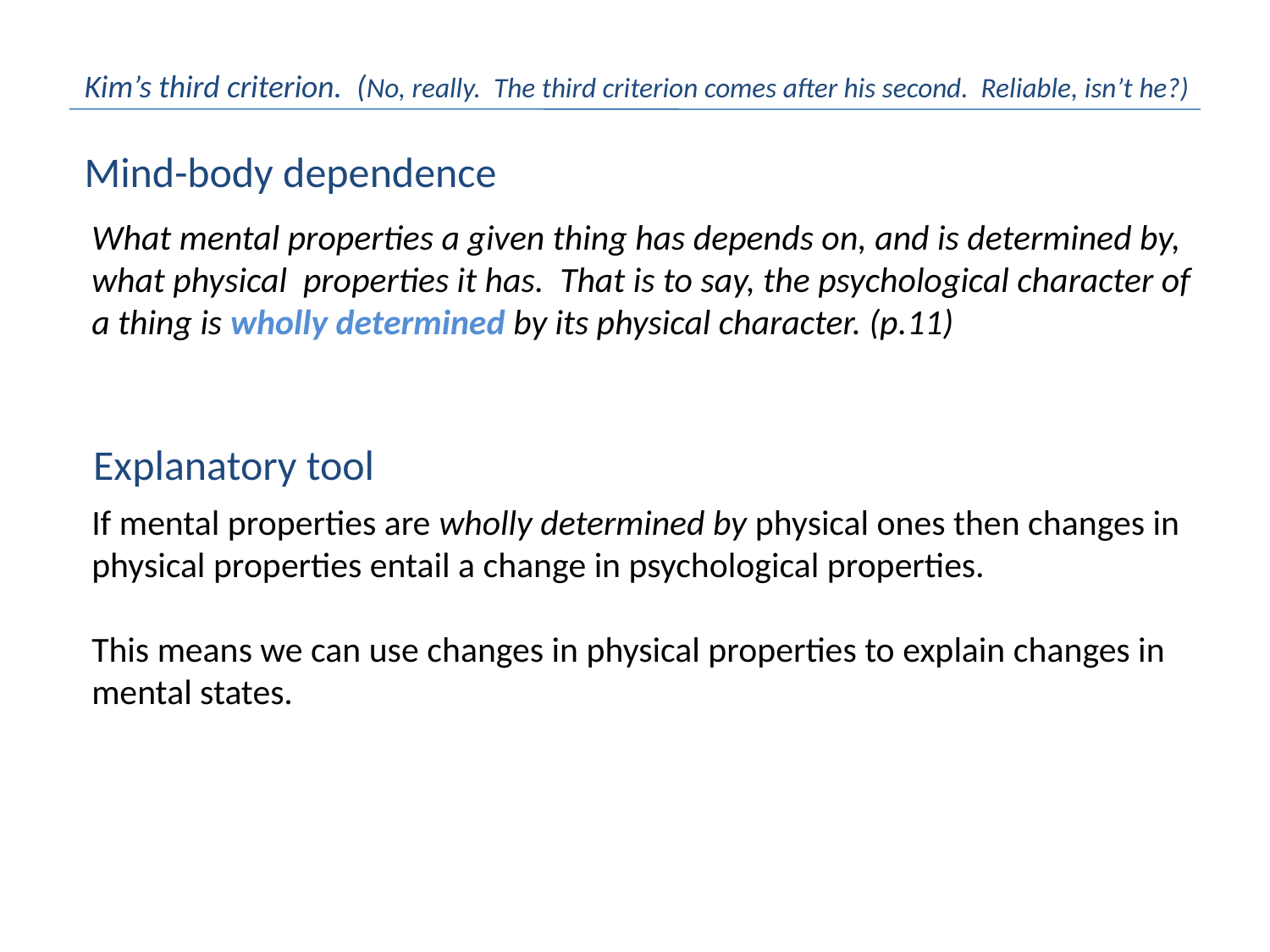

Kim’s third criterion.  (No, really.  The third criterion comes after his second.  Reliable, isn’t he?)
Mind-body dependence
What mental properties a given thing has depends on, and is determined by, what physical  properties it has.  That is to say, the psychological character of a thing is wholly determined by its physical character. (p.11)
Explanatory tool
If mental properties are wholly determined by physical ones then changes in physical properties entail a change in psychological properties.

This means we can use changes in physical properties to explain changes in mental states.